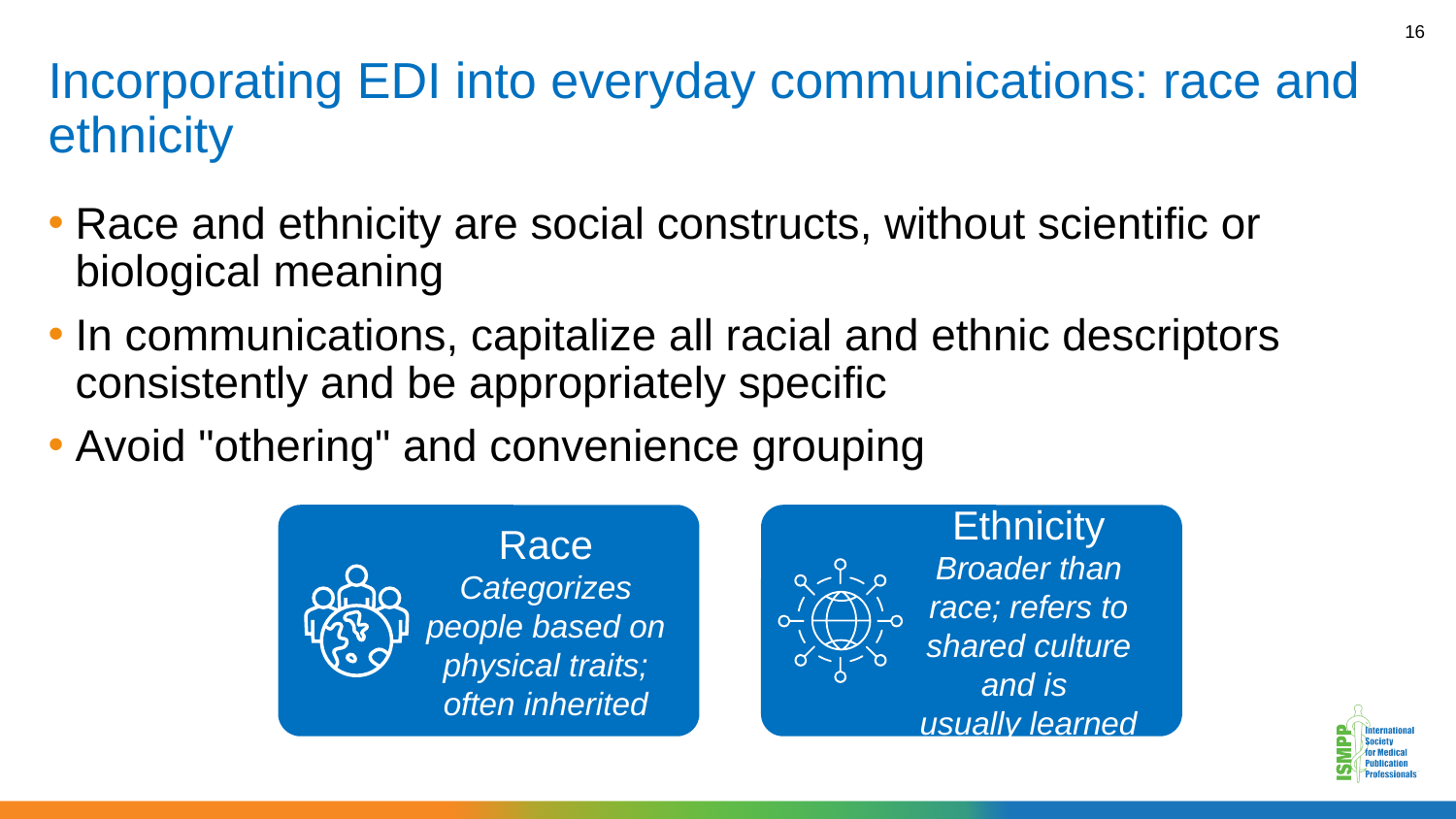

16
# Incorporating EDI into everyday communications: race and ethnicity
Race and ethnicity are social constructs, without scientific or biological meaning
In communications, capitalize all racial and ethnic descriptors consistently and be appropriately specific
Avoid "othering" and convenience grouping
Race
Categorizes people based on physical traits; often inherited
Ethnicity
Broader than race; refers to shared culture and is
usually learned